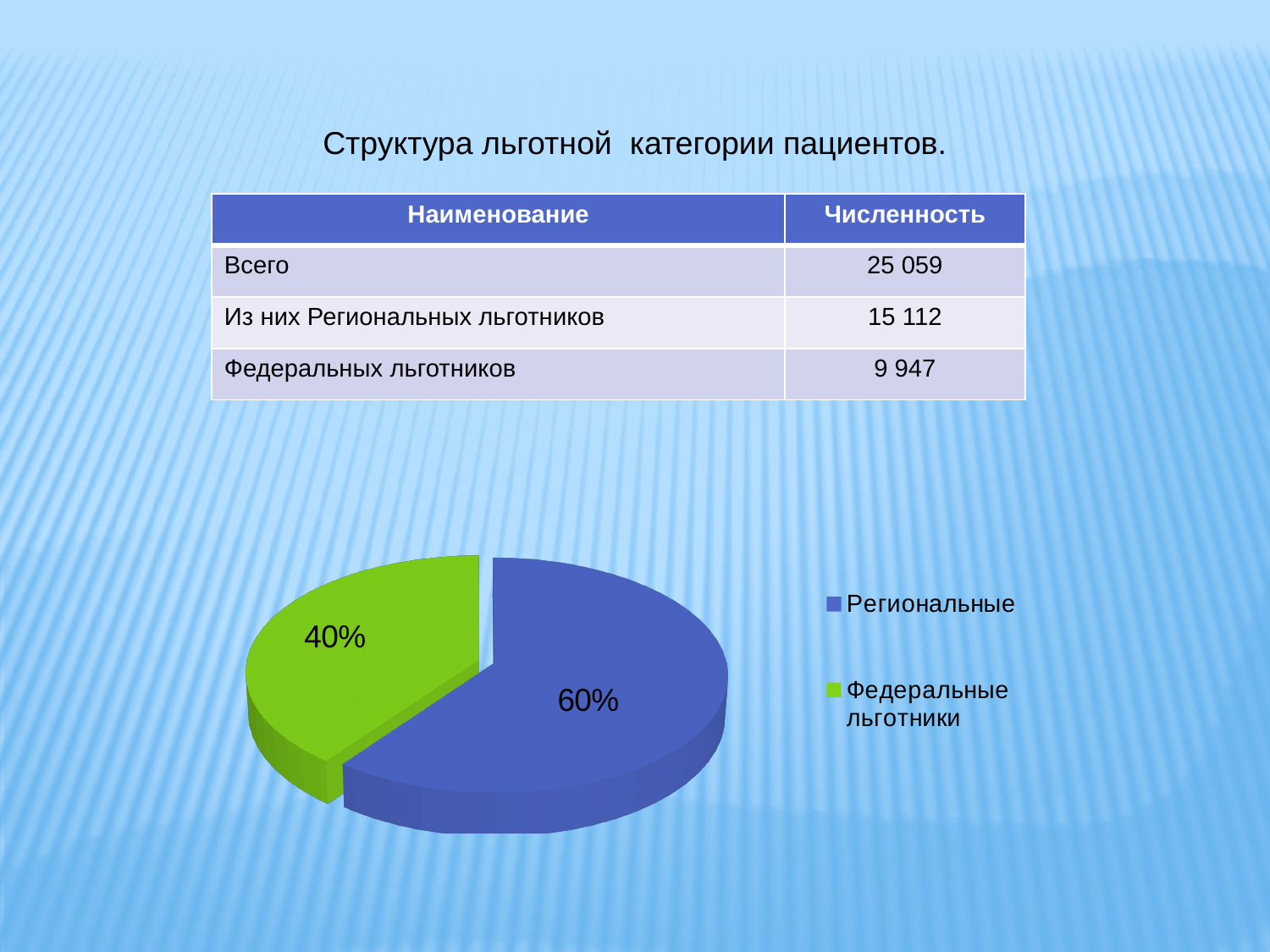

Структура льготной  категории пациентов.
| Наименование | Численность |
| --- | --- |
| Всего | 25 059 |
| Из них Региональных льготников | 15 112 |
| Федеральных льготников | 9 947 |

[unsupported chart]